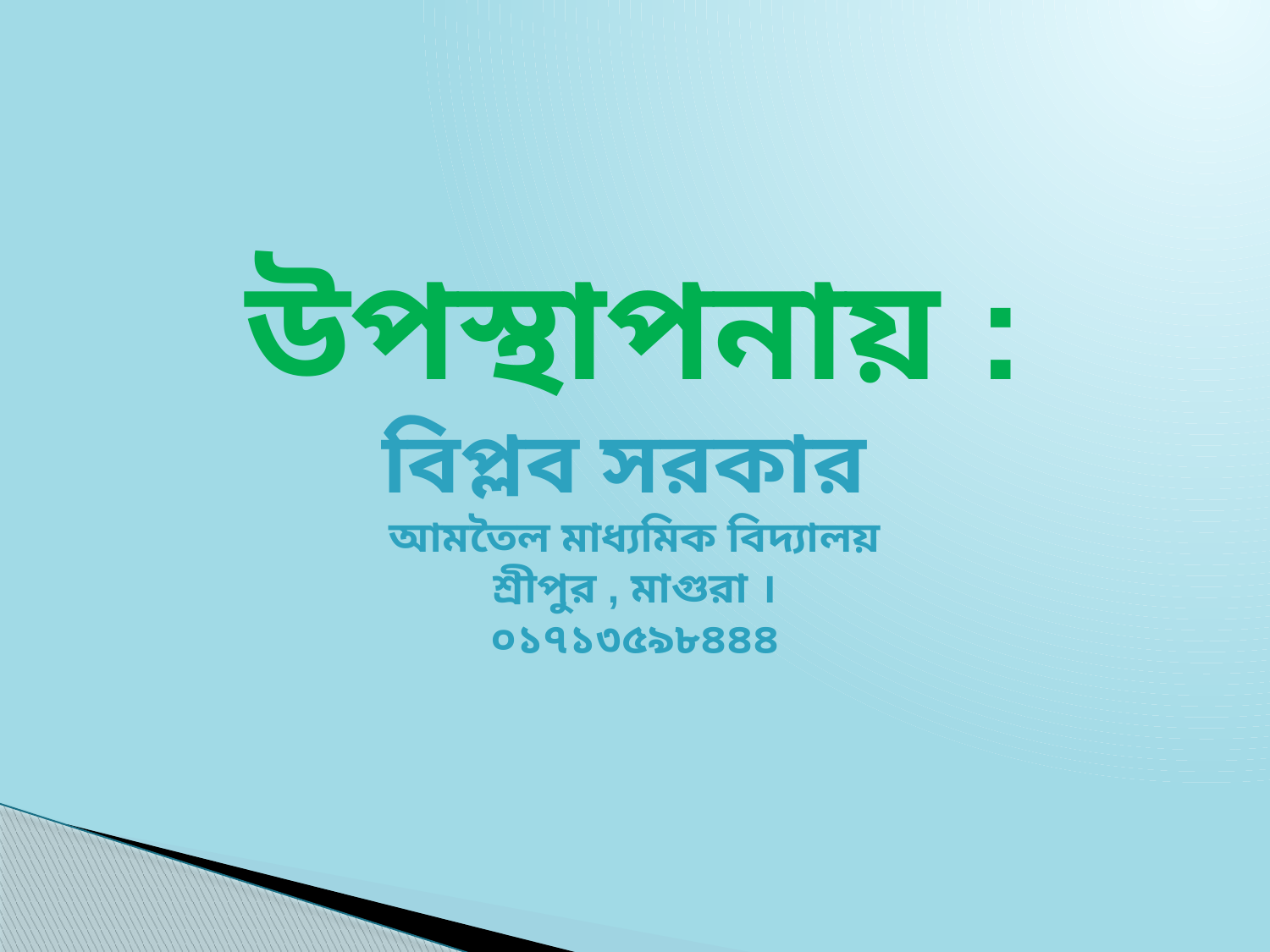

উপস্থাপনায় :
বিপ্লব সরকার
আমতৈল মাধ্যমিক বিদ্যালয়
শ্রীপুর , মাগুরা ।
০১৭১৩৫৯৮৪৪৪